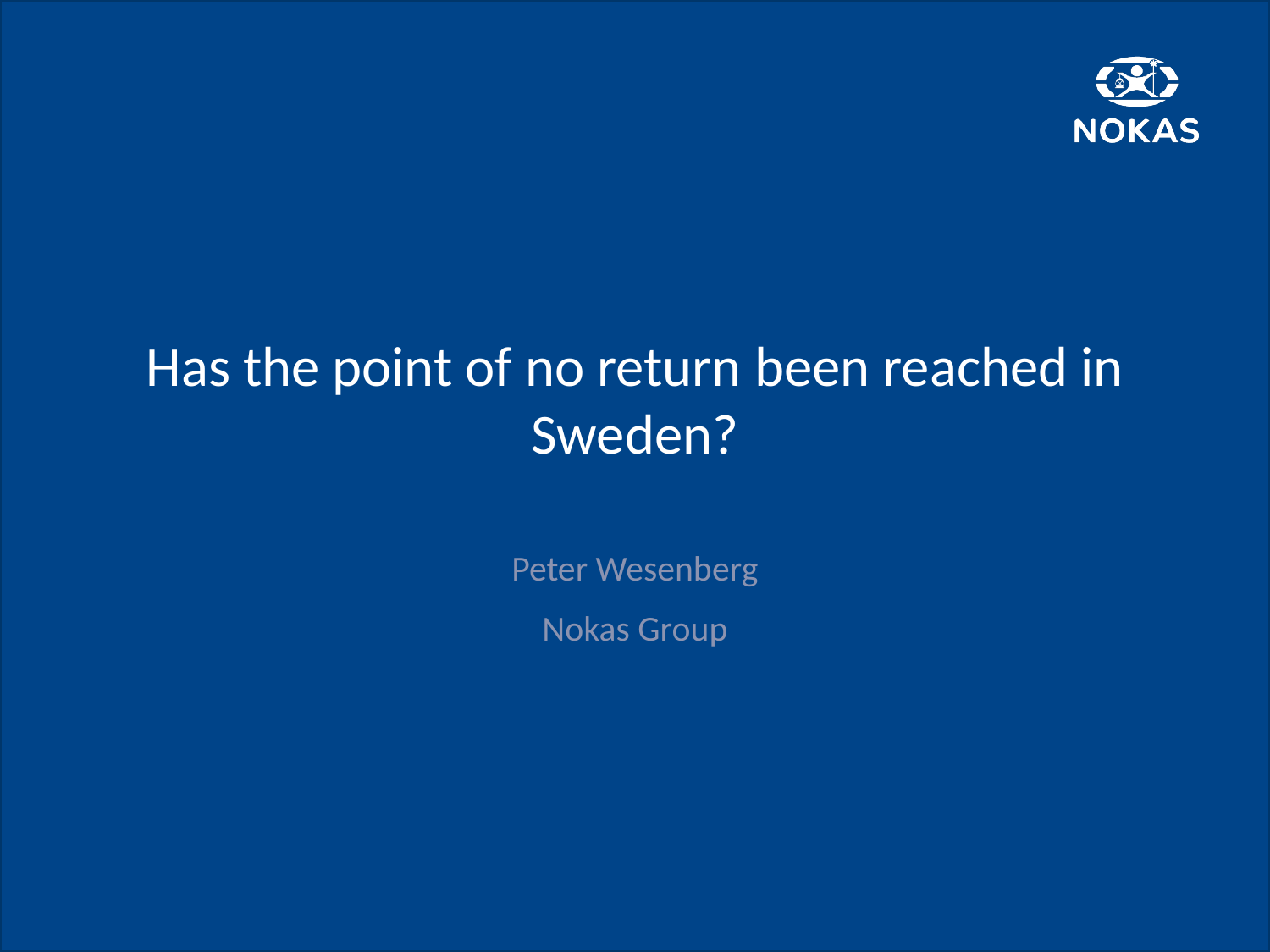

# Has the point of no return been reached in Sweden?
Peter Wesenberg
Nokas Group